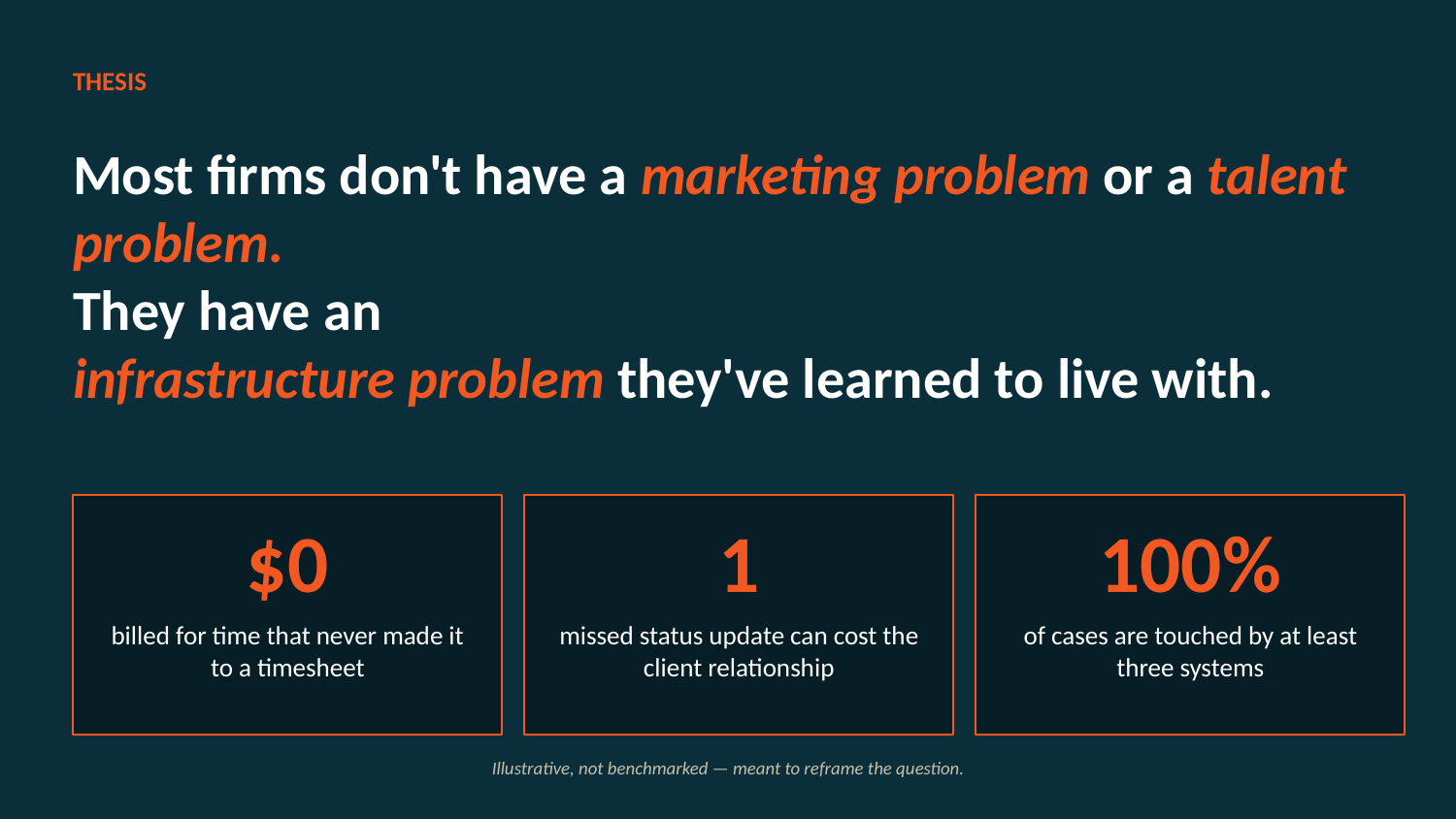

THESIS
Most firms don't have a marketing problem or a talent problem.
They have an
infrastructure problem they've learned to live with.

$0
1
100%
billed for time that never made it to a timesheet
missed status update can cost the client relationship
of cases are touched by at least three systems
Illustrative, not benchmarked — meant to reframe the question.